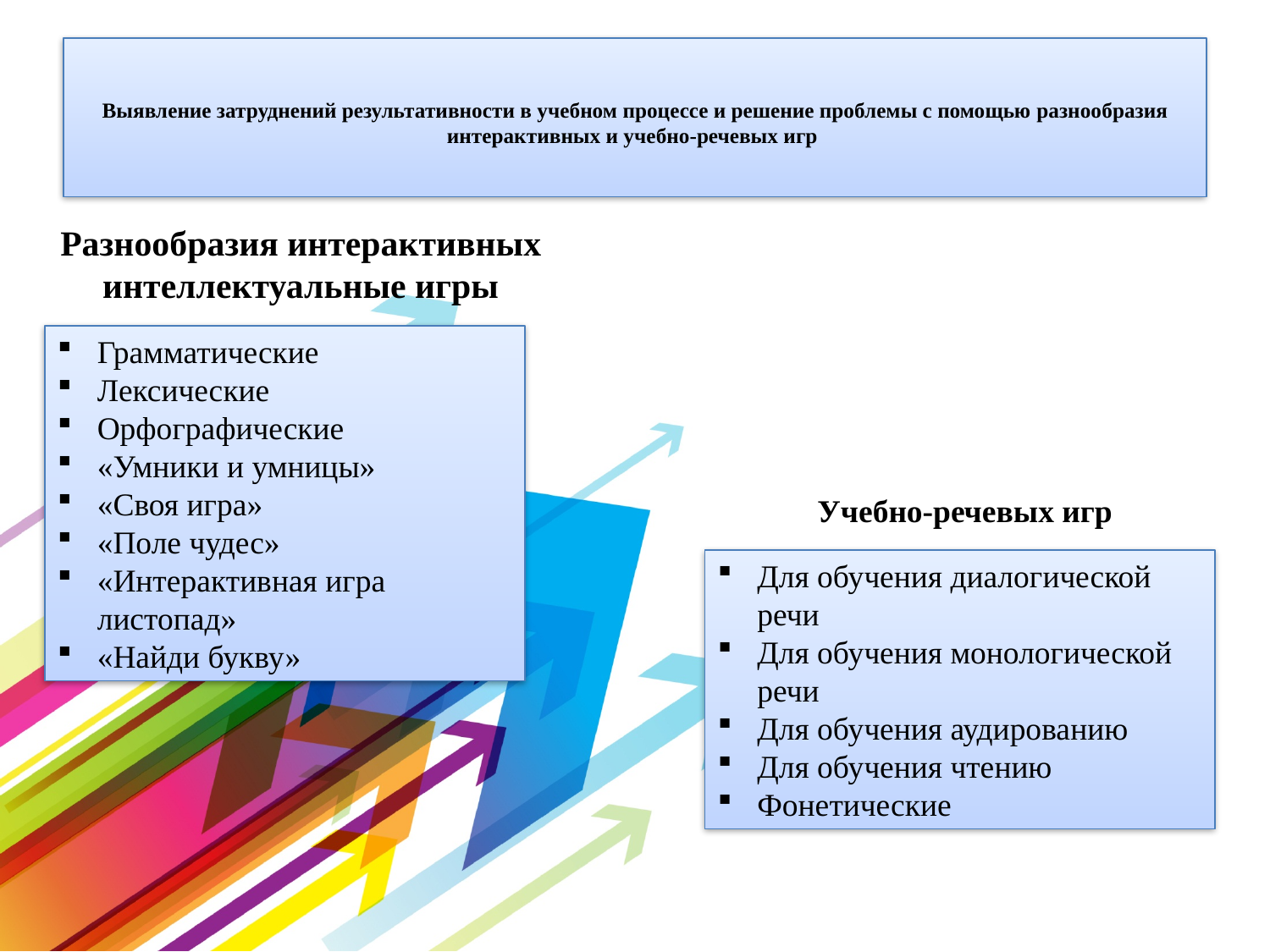

# Выявление затруднений результативности в учебном процессе и решение проблемы с помощью разнообразия интерактивных и учебно-речевых игр
Разнообразия интерактивных интеллектуальные игры
Грамматические
Лексические
Орфографические
«Умники и умницы»
«Своя игра»
«Поле чудес»
«Интерактивная игра листопад»
«Найди букву»
Учебно-речевых игр
Для обучения диалогической речи
Для обучения монологической речи
Для обучения аудированию
Для обучения чтению
Фонетические